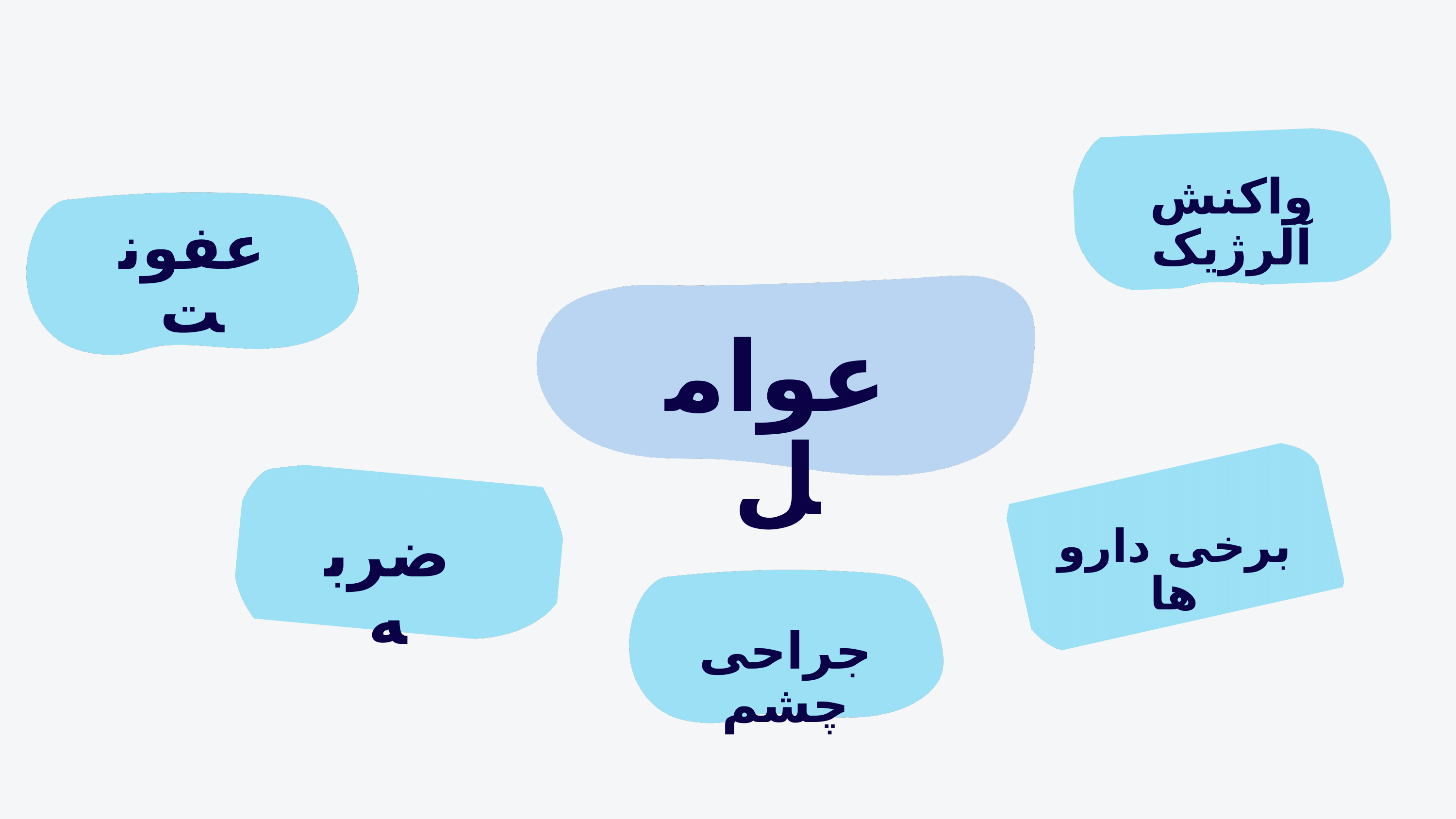

واکنش آلرژیک

عفونت

عوامل

ضربه
برخی دارو ها

جراحی چشم